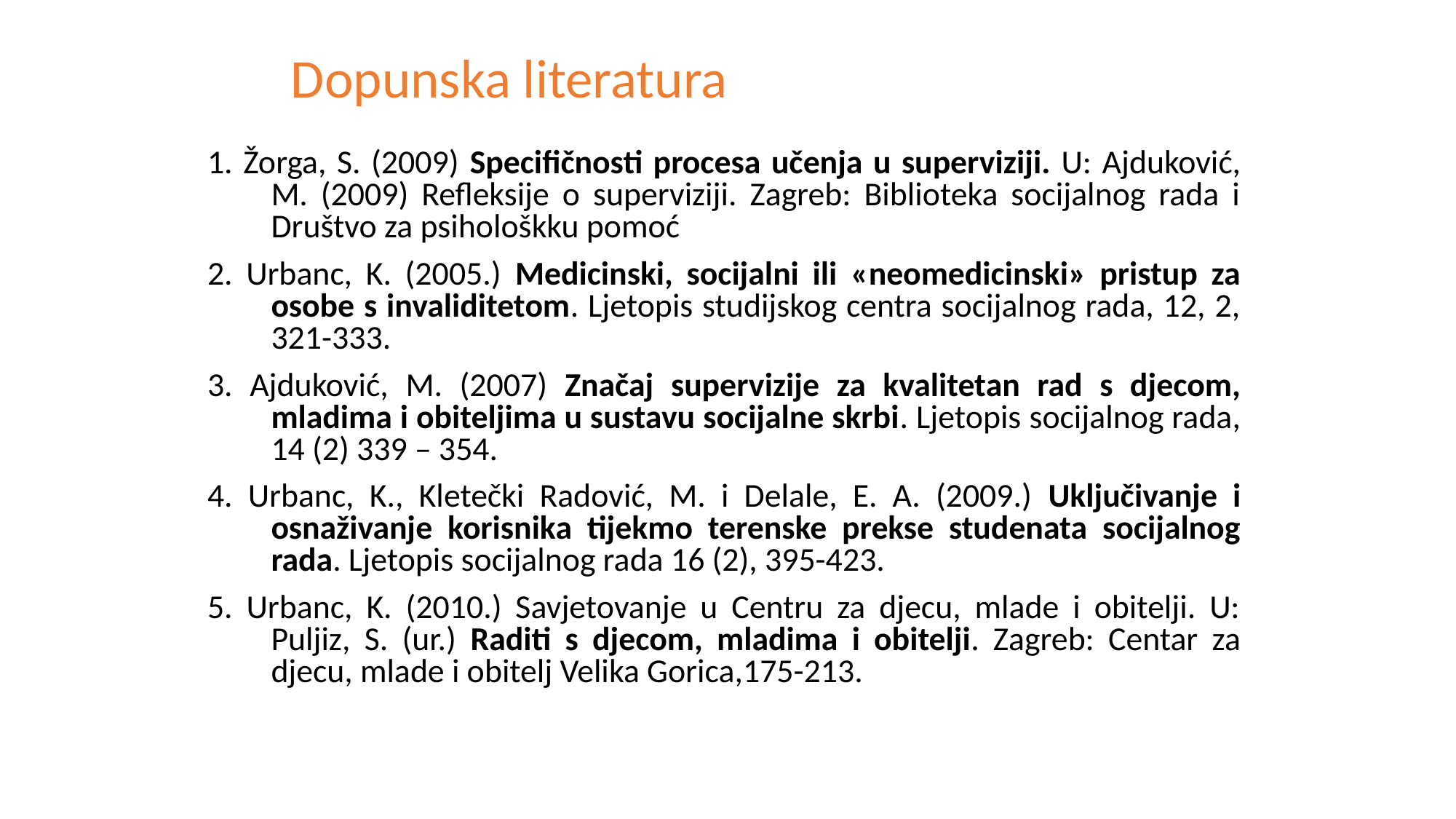

# Dopunska literatura
1. Žorga, S. (2009) Specifičnosti procesa učenja u superviziji. U: Ajduković, M. (2009) Refleksije o superviziji. Zagreb: Biblioteka socijalnog rada i Društvo za psihološkku pomoć
2. Urbanc, K. (2005.) Medicinski, socijalni ili «neomedicinski» pristup za osobe s invaliditetom. Ljetopis studijskog centra socijalnog rada, 12, 2, 321-333.
3. Ajduković, M. (2007) Značaj supervizije za kvalitetan rad s djecom, mladima i obiteljima u sustavu socijalne skrbi. Ljetopis socijalnog rada, 14 (2) 339 – 354.
4. Urbanc, K., Kletečki Radović, M. i Delale, E. A. (2009.) Uključivanje i osnaživanje korisnika tijekmo terenske prekse studenata socijalnog rada. Ljetopis socijalnog rada 16 (2), 395-423.
5. Urbanc, K. (2010.) Savjetovanje u Centru za djecu, mlade i obitelji. U: Puljiz, S. (ur.) Raditi s djecom, mladima i obitelji. Zagreb: Centar za djecu, mlade i obitelj Velika Gorica,175-213.